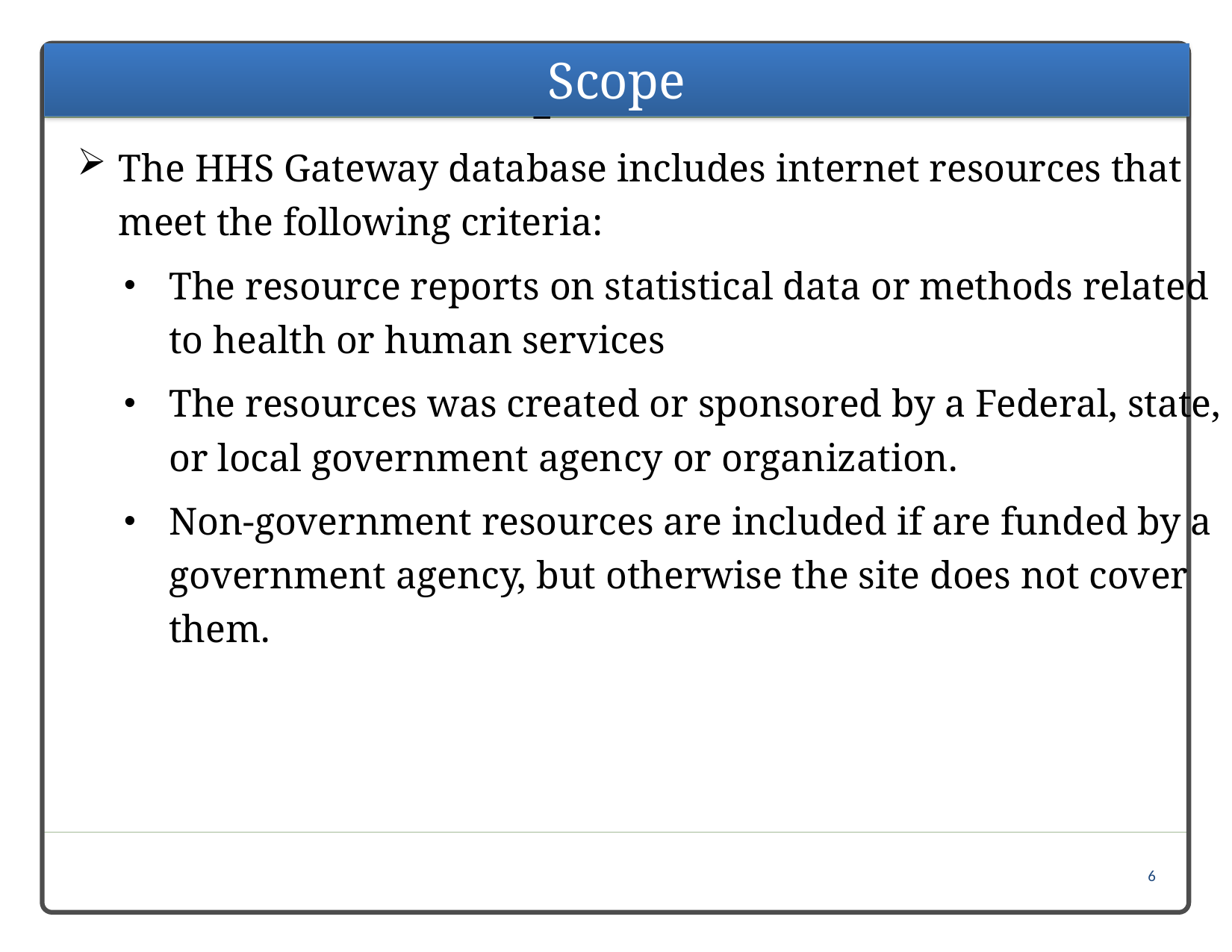

Scope
Scope
The HHS Gateway database includes internet resources that meet the following criteria:
The resource reports on statistical data or methods related to health or human services
The resources was created or sponsored by a Federal, state, or local government agency or organization.
Non-government resources are included if are funded by a government agency, but otherwise the site does not cover them.